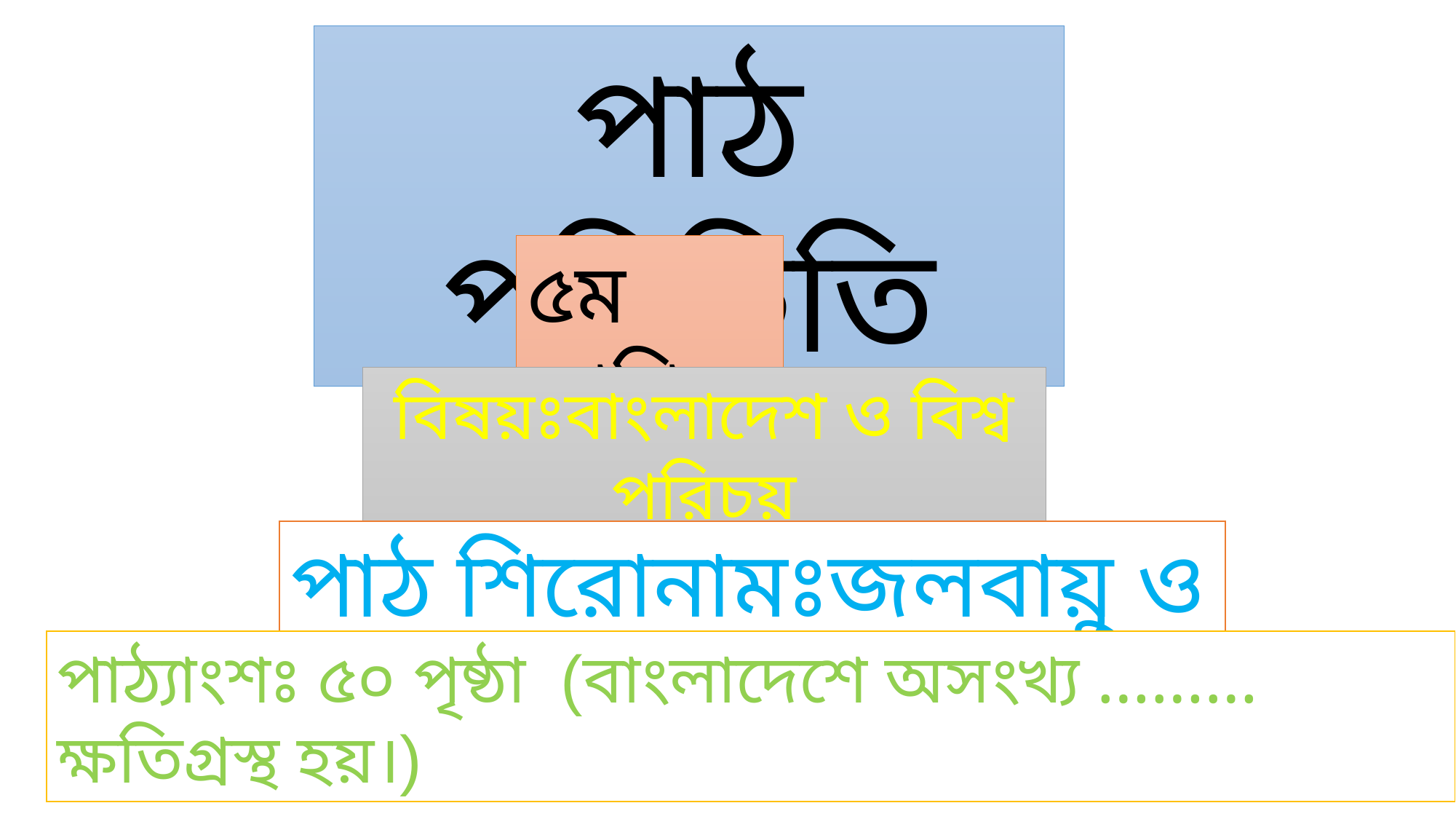

পাঠ পরিচিতি
৫ম শ্রেণি
বিষয়ঃবাংলাদেশ ও বিশ্ব পরিচয়
পাঠ শিরোনামঃজলবায়ু ও দূর্যোগ
পাঠ্যাংশঃ ৫০ পৃষ্ঠা  (বাংলাদেশে অসংখ্য ………ক্ষতিগ্রস্থ হয়।)